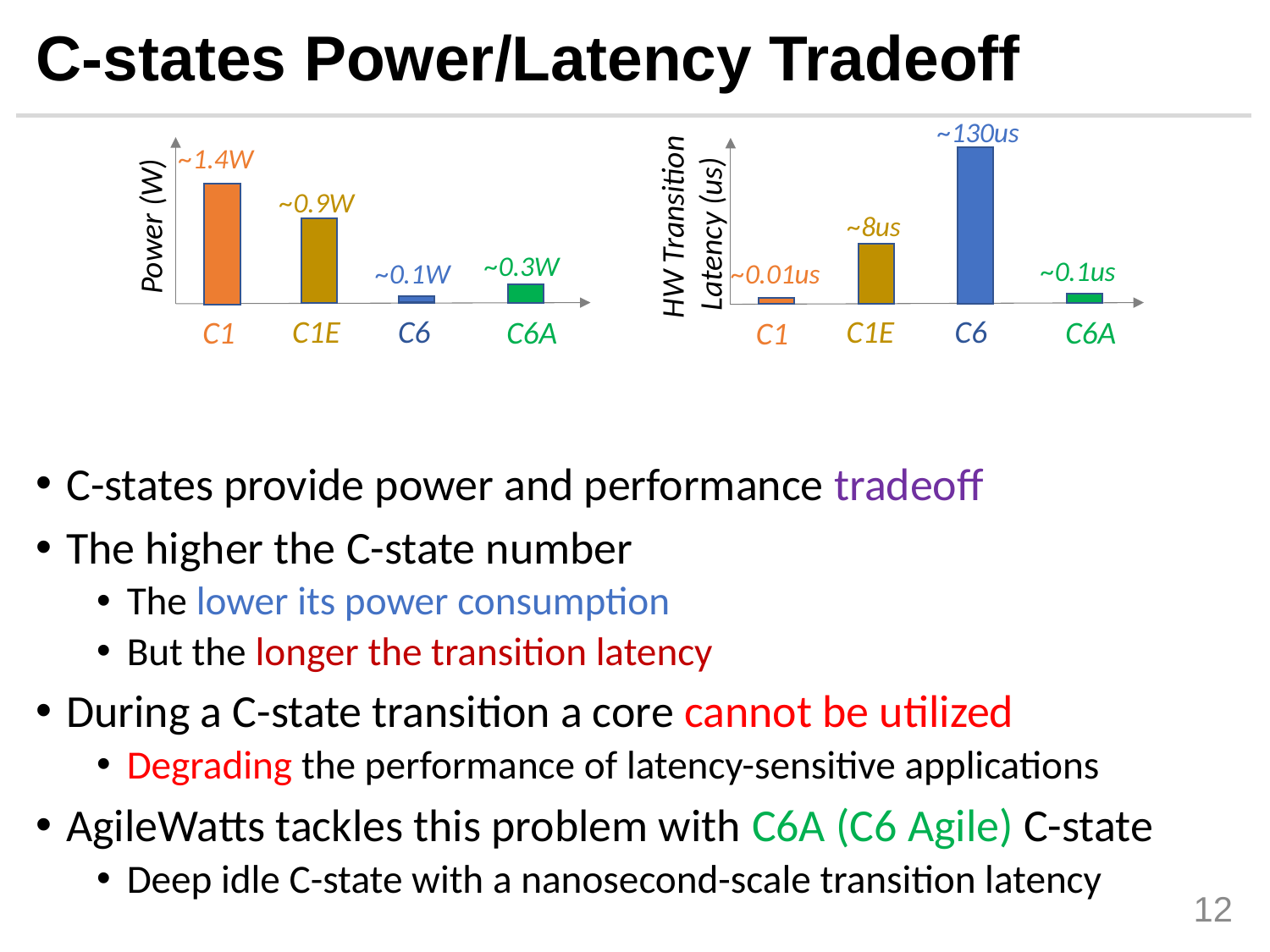

# C-states Power/Latency Tradeoff
~130us
~1.4W

~0.9W
HW Transition
 Latency (us)

Power (W)
~8us

~0.3W

~0.1us
~0.01us
~0.1W

C1E
C6
C1E
C6
C6A
C6A
C1
C1
C-states provide power and performance tradeoff
The higher the C-state number
The lower its power consumption
But the longer the transition latency
During a C-state transition a core cannot be utilized
Degrading the performance of latency-sensitive applications
AgileWatts tackles this problem with C6A (C6 Agile) C-state
Deep idle C-state with a nanosecond-scale transition latency